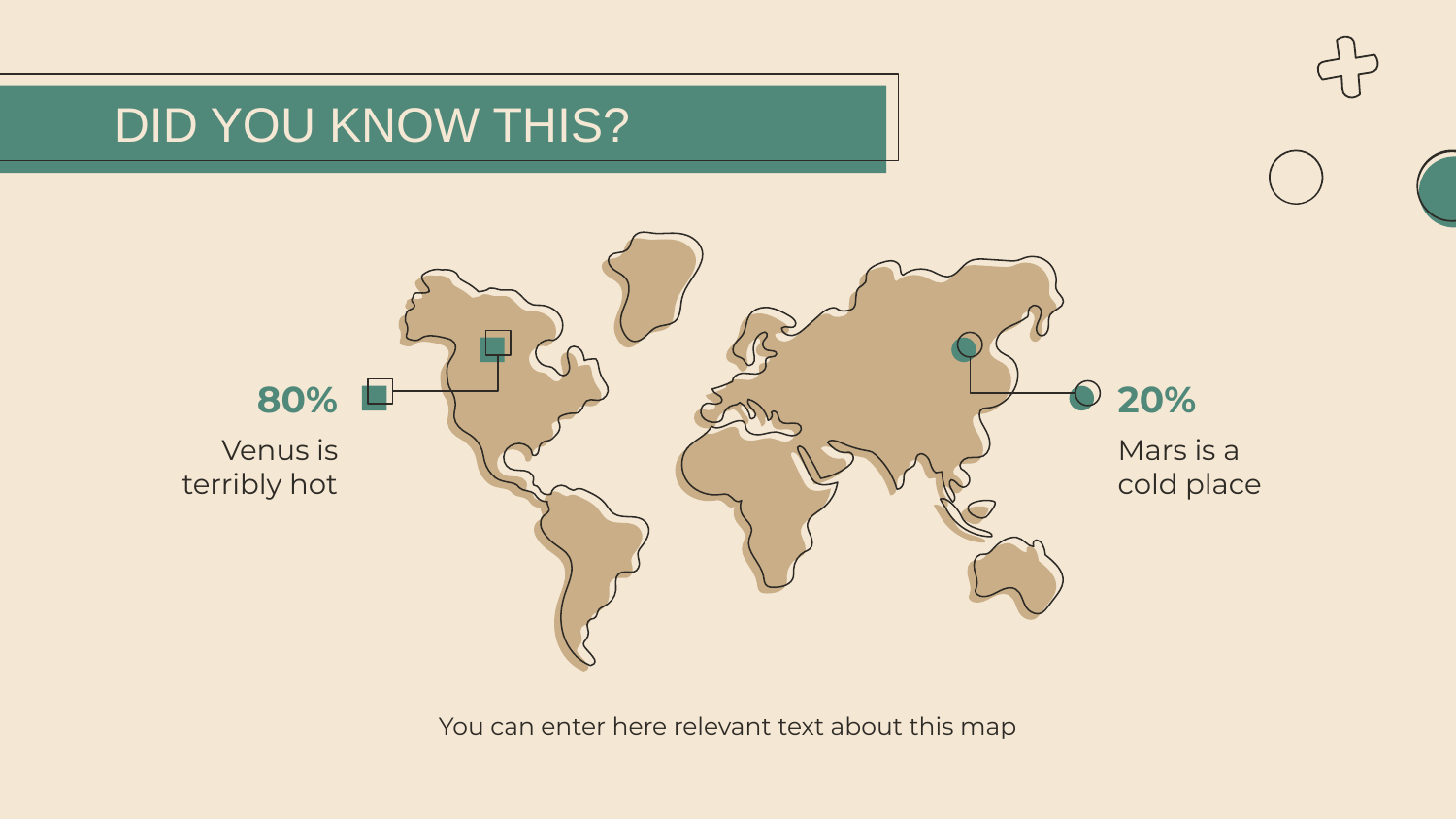

# DID YOU KNOW THIS?

80%
20%

Venus is terribly hot
Mars is a cold place
You can enter here relevant text about this map